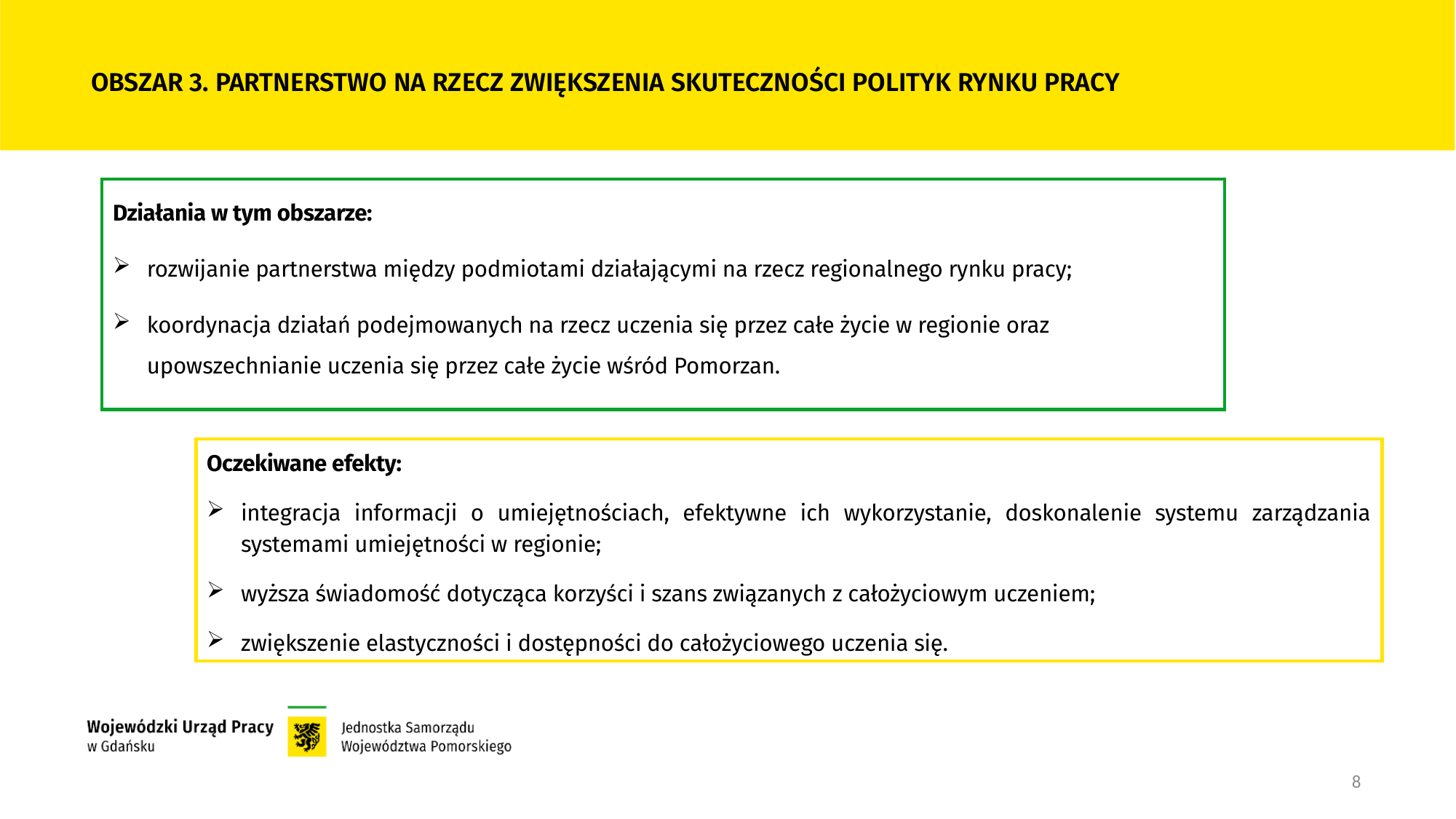

# OBSZAR 3. PARTNERSTWO NA RZECZ ZWIĘKSZENIA SKUTECZNOŚCI POLITYK RYNKU PRACY
Działania w tym obszarze:
rozwijanie partnerstwa między podmiotami działającymi na rzecz regionalnego rynku pracy;
koordynacja działań podejmowanych na rzecz uczenia się przez całe życie w regionie oraz
upowszechnianie uczenia się przez całe życie wśród Pomorzan.
Oczekiwane efekty:
integracja informacji o umiejętnościach, efektywne ich wykorzystanie, doskonalenie systemu zarządzania systemami umiejętności w regionie;
wyższa świadomość dotycząca korzyści i szans związanych z całożyciowym uczeniem;
zwiększenie elastyczności i dostępności do całożyciowego uczenia się.
8